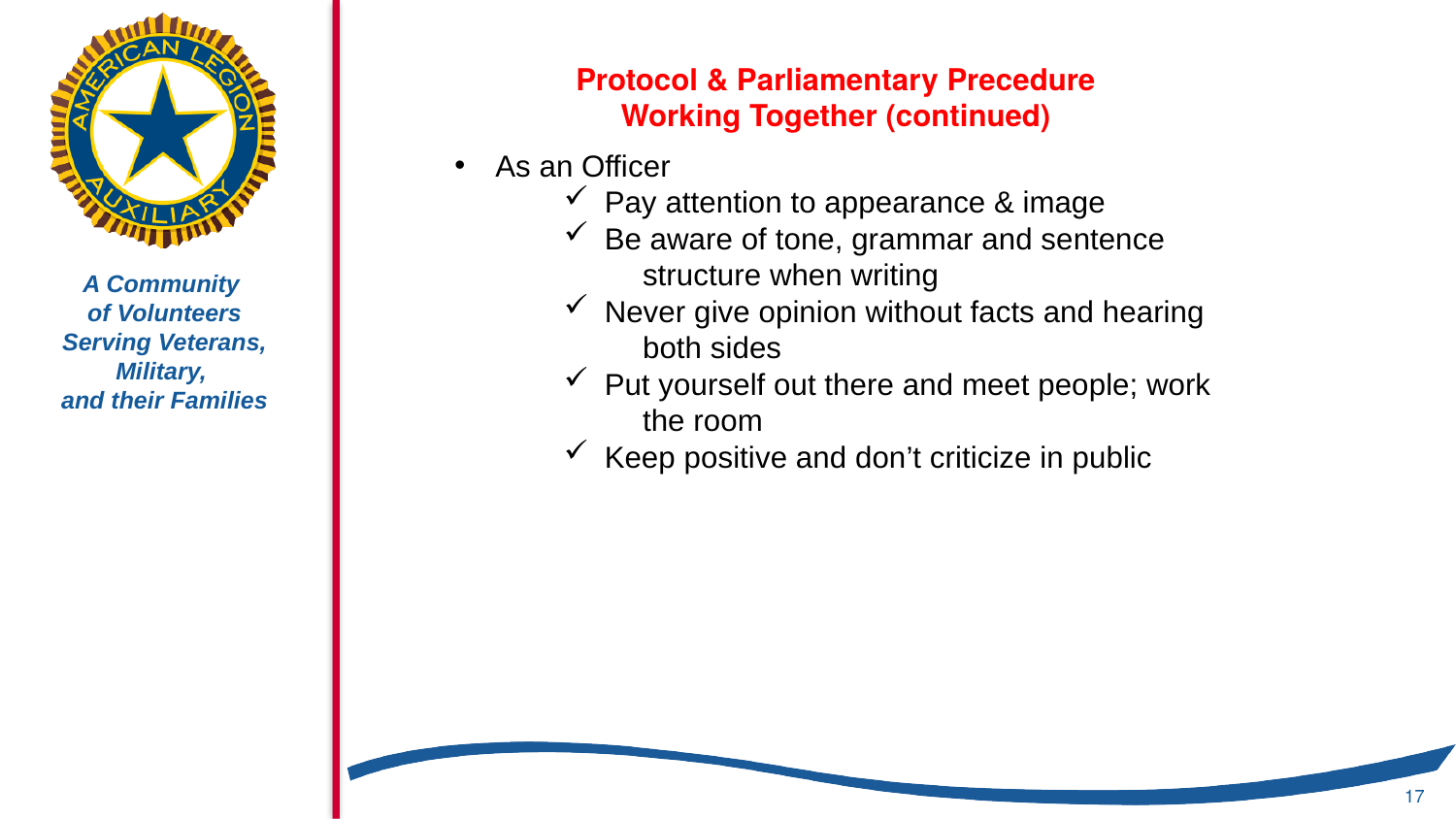

Protocol & Parliamentary Precedure
Working Together (continued)

As an Officer
Pay attention to appearance & image
Be aware of tone, grammar and sentence
     structure when writing
Never give opinion without facts and hearing
     both sides
Put yourself out there and meet people; work
     the room
Keep positive and don’t criticize in public